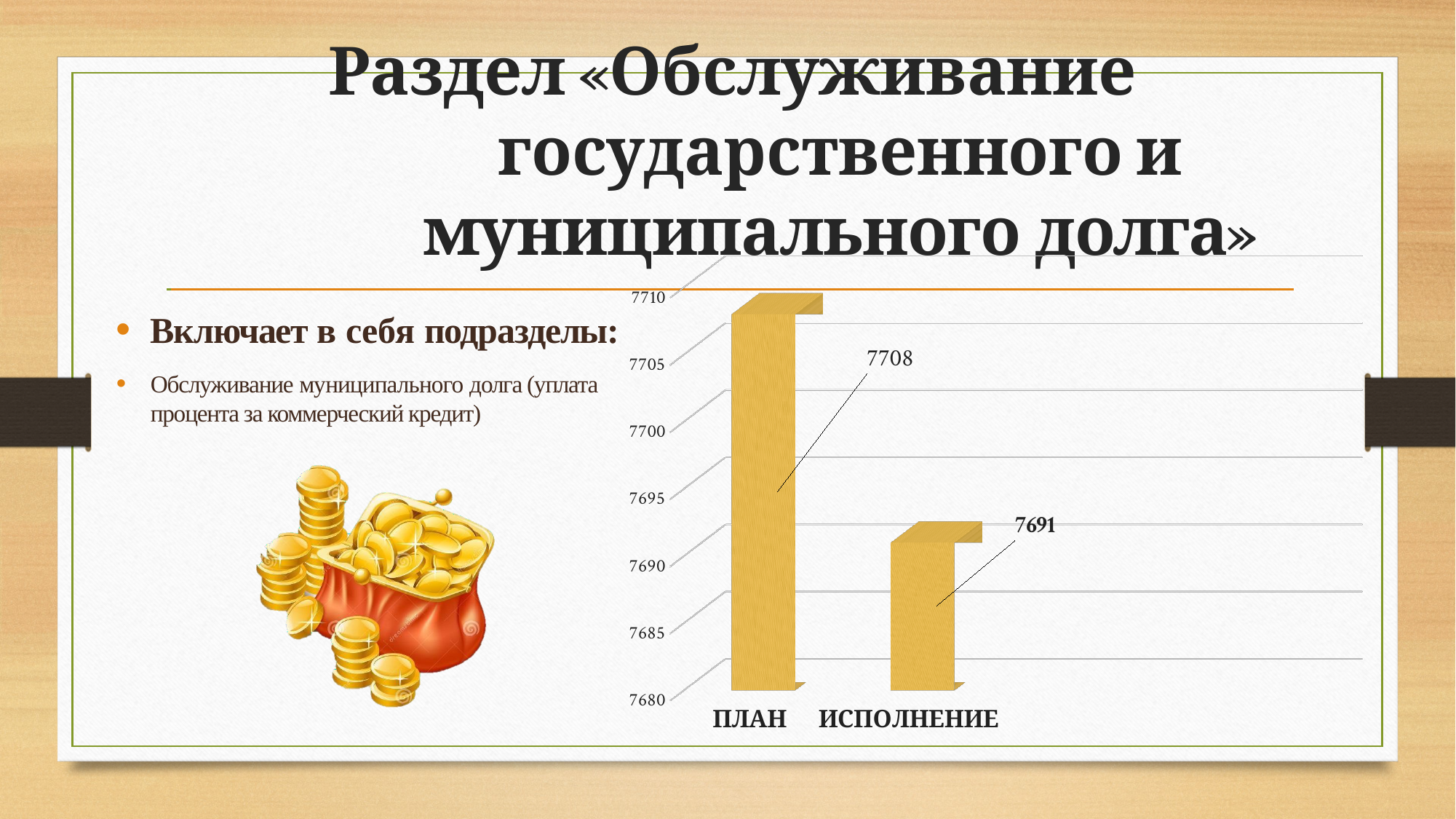

# Раздел «Обслуживание государственного и муниципального долга»

[unsupported chart]

Включает в себя подразделы:
Обслуживание муниципального долга (уплата процента за коммерческий кредит)